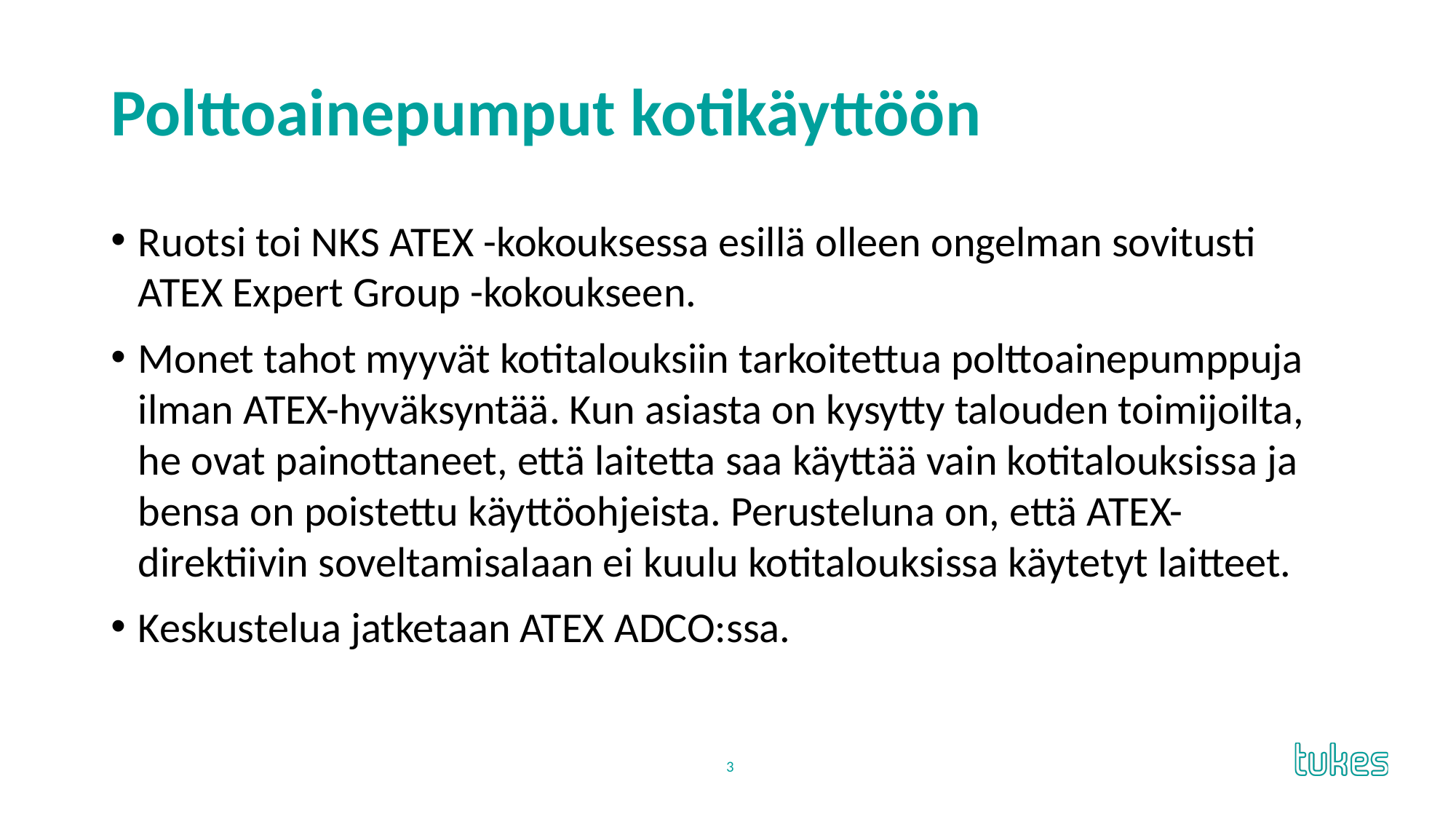

# Polttoainepumput kotikäyttöön
Ruotsi toi NKS ATEX -kokouksessa esillä olleen ongelman sovitusti ATEX Expert Group -kokoukseen.
Monet tahot myyvät kotitalouksiin tarkoitettua polttoainepumppuja ilman ATEX-hyväksyntää. Kun asiasta on kysytty talouden toimijoilta, he ovat painottaneet, että laitetta saa käyttää vain kotitalouksissa ja bensa on poistettu käyttöohjeista. Perusteluna on, että ATEX-direktiivin soveltamisalaan ei kuulu kotitalouksissa käytetyt laitteet.
Keskustelua jatketaan ATEX ADCO:ssa.
3